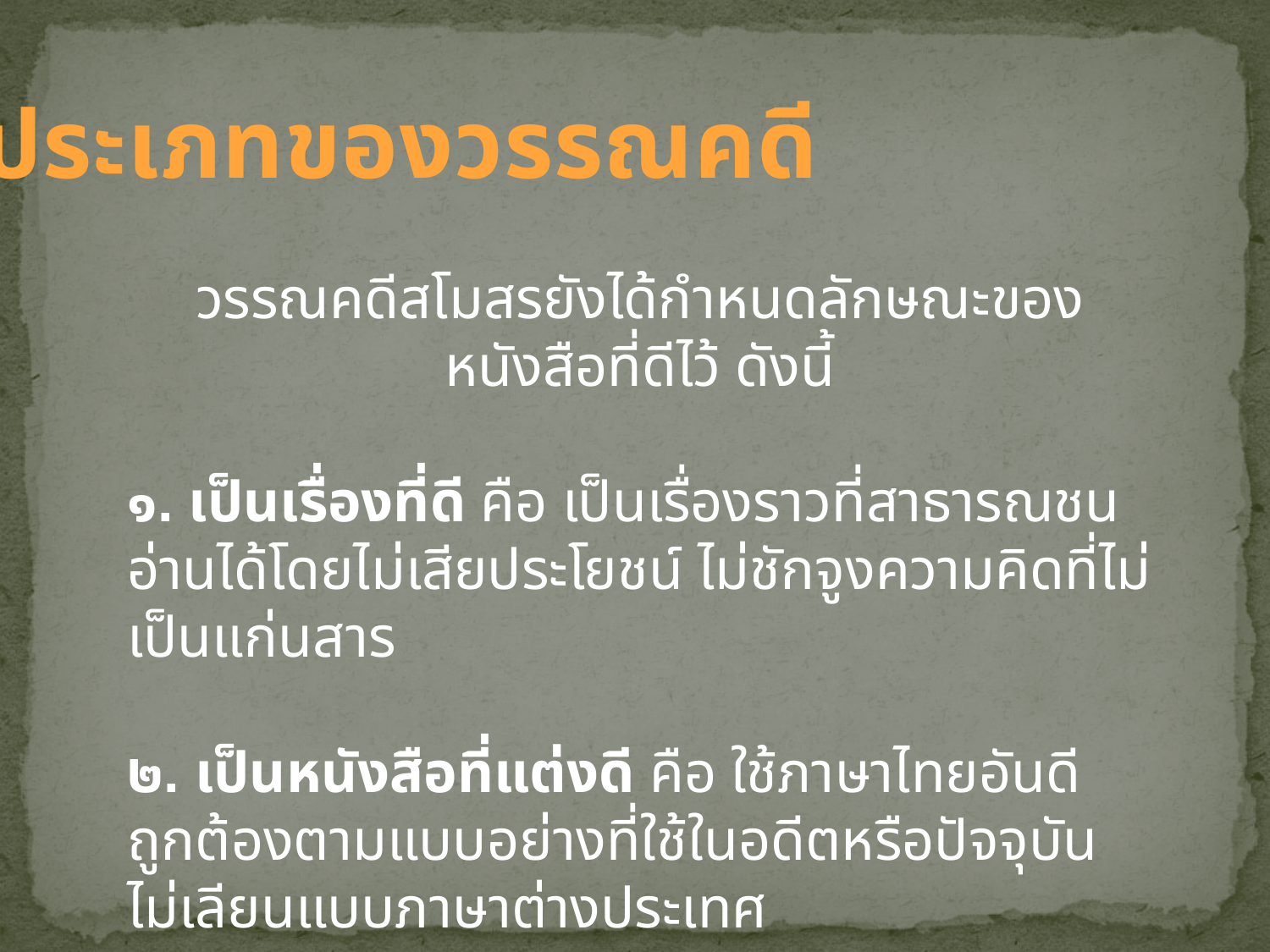

ประเภทของวรรณคดี
วรรณคดีสโมสรยังได้กำหนดลักษณะของหนังสือที่ดีไว้ ดังนี้

๑. เป็นเรื่องที่ดี คือ เป็นเรื่องราวที่สาธารณชนอ่านได้โดยไม่เสียประโยชน์ ไม่ชักจูงความคิดที่ไม่เป็นแก่นสาร

๒. เป็นหนังสือที่แต่งดี คือ ใช้ภาษาไทยอันดี ถูกต้องตามแบบอย่างที่ใช้ในอดีตหรือปัจจุบัน ไม่เลียนแบบภาษาต่างประเทศ